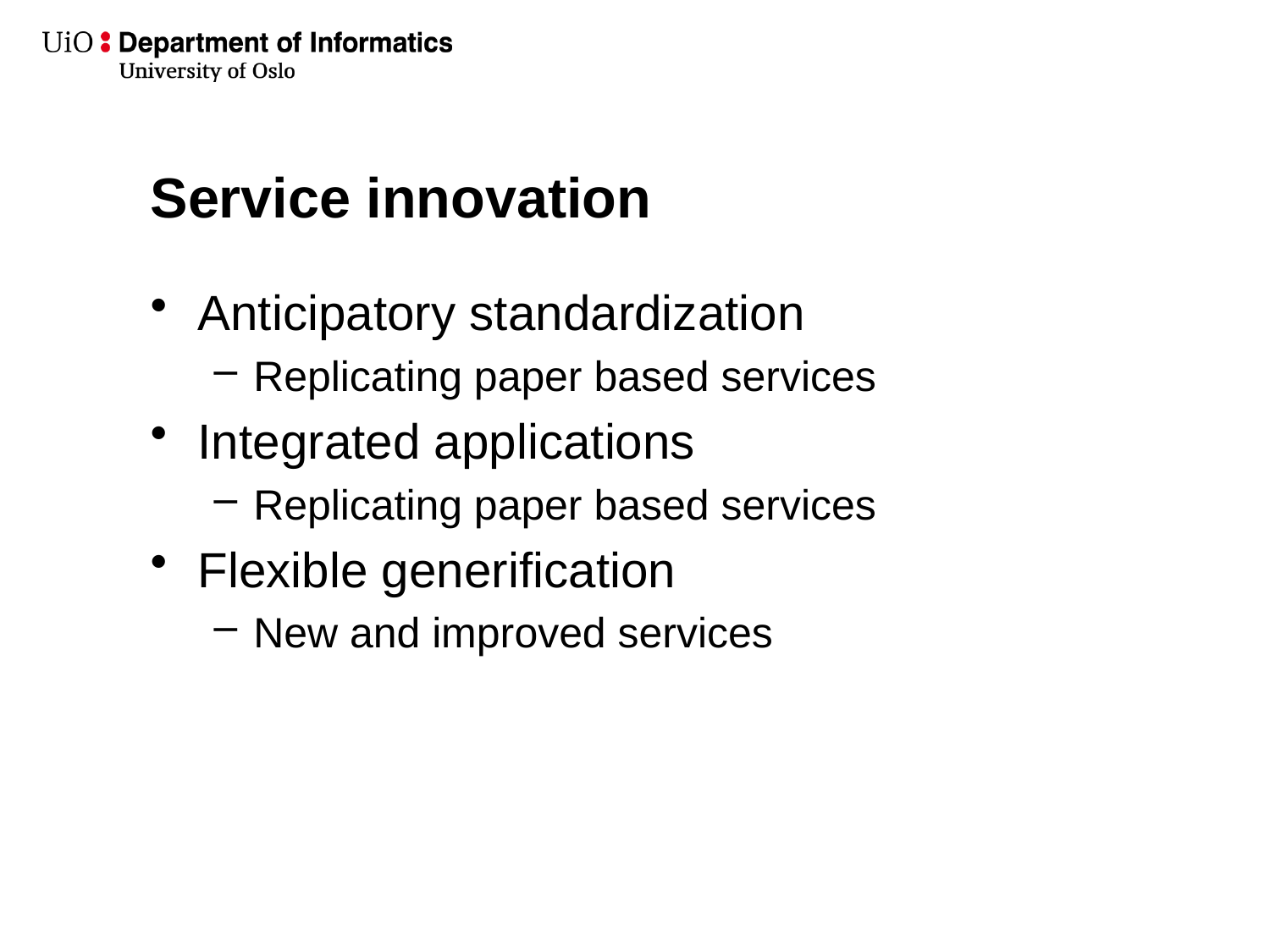

# Service innovation
Anticipatory standardization
Replicating paper based services
Integrated applications
Replicating paper based services
Flexible generification
New and improved services